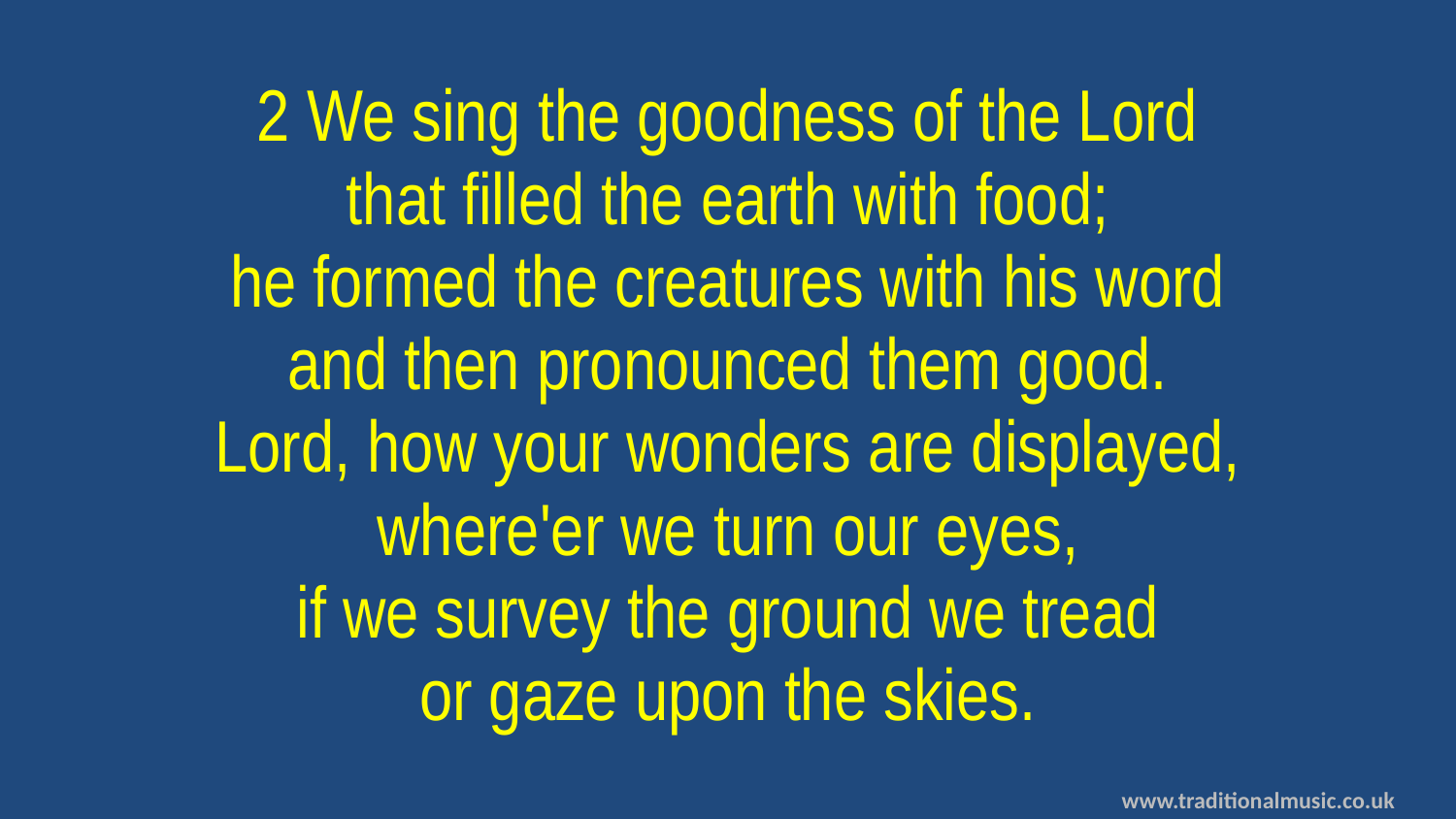

2 We sing the goodness of the Lord
that filled the earth with food;
he formed the creatures with his word
and then pronounced them good.
Lord, how your wonders are displayed,
where'er we turn our eyes,
if we survey the ground we tread
or gaze upon the skies.